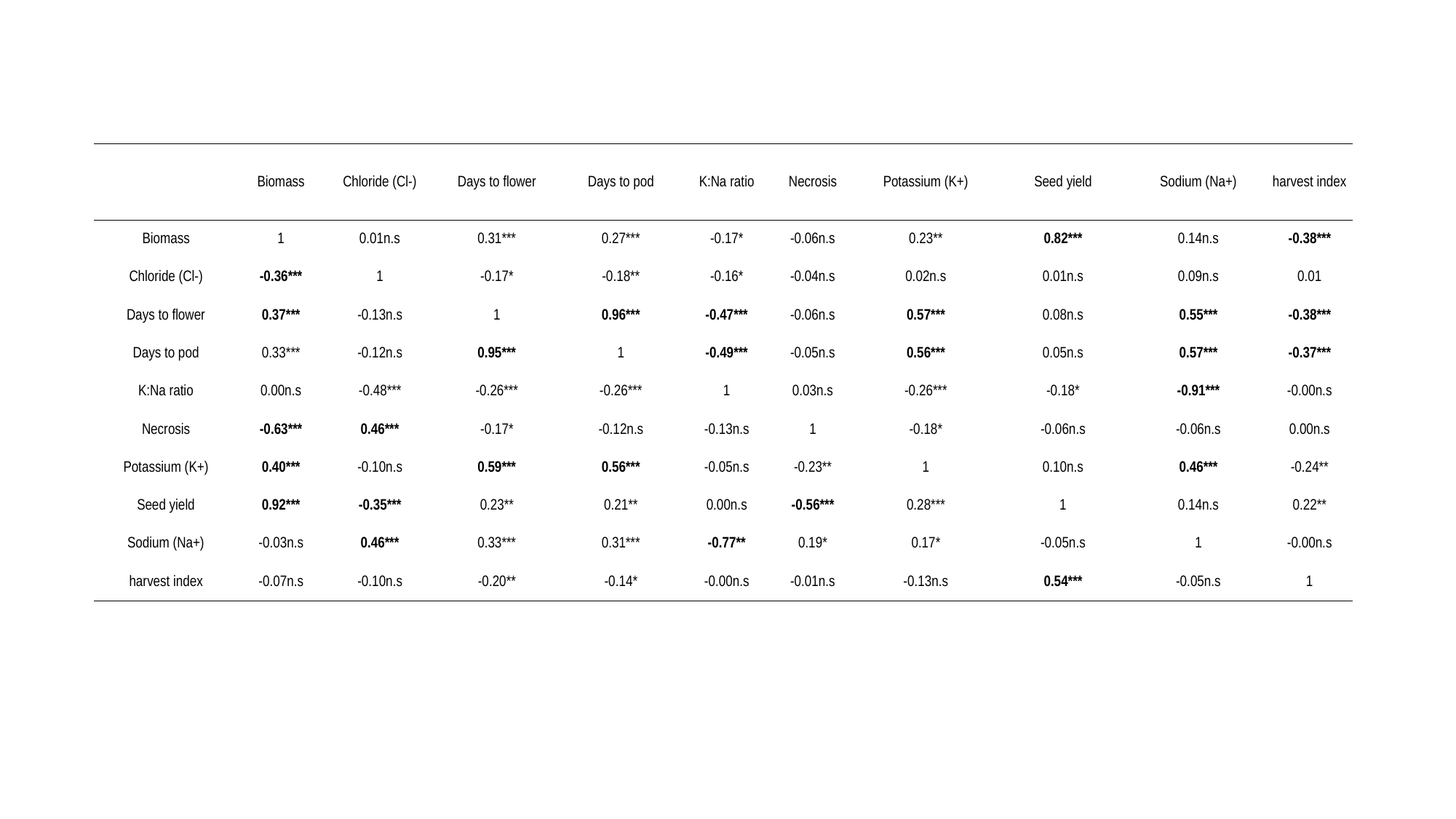

|  | Biomass | Chloride (Cl-) | Days to flower | Days to pod | K:Na ratio | Necrosis | Potassium (K+) | Seed yield | Sodium (Na+) | harvest index |
| --- | --- | --- | --- | --- | --- | --- | --- | --- | --- | --- |
| Biomass | 1 | 0.01n.s | 0.31\*\*\* | 0.27\*\*\* | -0.17\* | -0.06n.s | 0.23\*\* | 0.82\*\*\* | 0.14n.s | -0.38\*\*\* |
| Chloride (Cl-) | -0.36\*\*\* | 1 | -0.17\* | -0.18\*\* | -0.16\* | -0.04n.s | 0.02n.s | 0.01n.s | 0.09n.s | 0.01 |
| Days to flower | 0.37\*\*\* | -0.13n.s | 1 | 0.96\*\*\* | -0.47\*\*\* | -0.06n.s | 0.57\*\*\* | 0.08n.s | 0.55\*\*\* | -0.38\*\*\* |
| Days to pod | 0.33\*\*\* | -0.12n.s | 0.95\*\*\* | 1 | -0.49\*\*\* | -0.05n.s | 0.56\*\*\* | 0.05n.s | 0.57\*\*\* | -0.37\*\*\* |
| K:Na ratio | 0.00n.s | -0.48\*\*\* | -0.26\*\*\* | -0.26\*\*\* | 1 | 0.03n.s | -0.26\*\*\* | -0.18\* | -0.91\*\*\* | -0.00n.s |
| Necrosis | -0.63\*\*\* | 0.46\*\*\* | -0.17\* | -0.12n.s | -0.13n.s | 1 | -0.18\* | -0.06n.s | -0.06n.s | 0.00n.s |
| Potassium (K+) | 0.40\*\*\* | -0.10n.s | 0.59\*\*\* | 0.56\*\*\* | -0.05n.s | -0.23\*\* | 1 | 0.10n.s | 0.46\*\*\* | -0.24\*\* |
| Seed yield | 0.92\*\*\* | -0.35\*\*\* | 0.23\*\* | 0.21\*\* | 0.00n.s | -0.56\*\*\* | 0.28\*\*\* | 1 | 0.14n.s | 0.22\*\* |
| Sodium (Na+) | -0.03n.s | 0.46\*\*\* | 0.33\*\*\* | 0.31\*\*\* | -0.77\*\* | 0.19\* | 0.17\* | -0.05n.s | 1 | -0.00n.s |
| harvest index | -0.07n.s | -0.10n.s | -0.20\*\* | -0.14\* | -0.00n.s | -0.01n.s | -0.13n.s | 0.54\*\*\* | -0.05n.s | 1 |